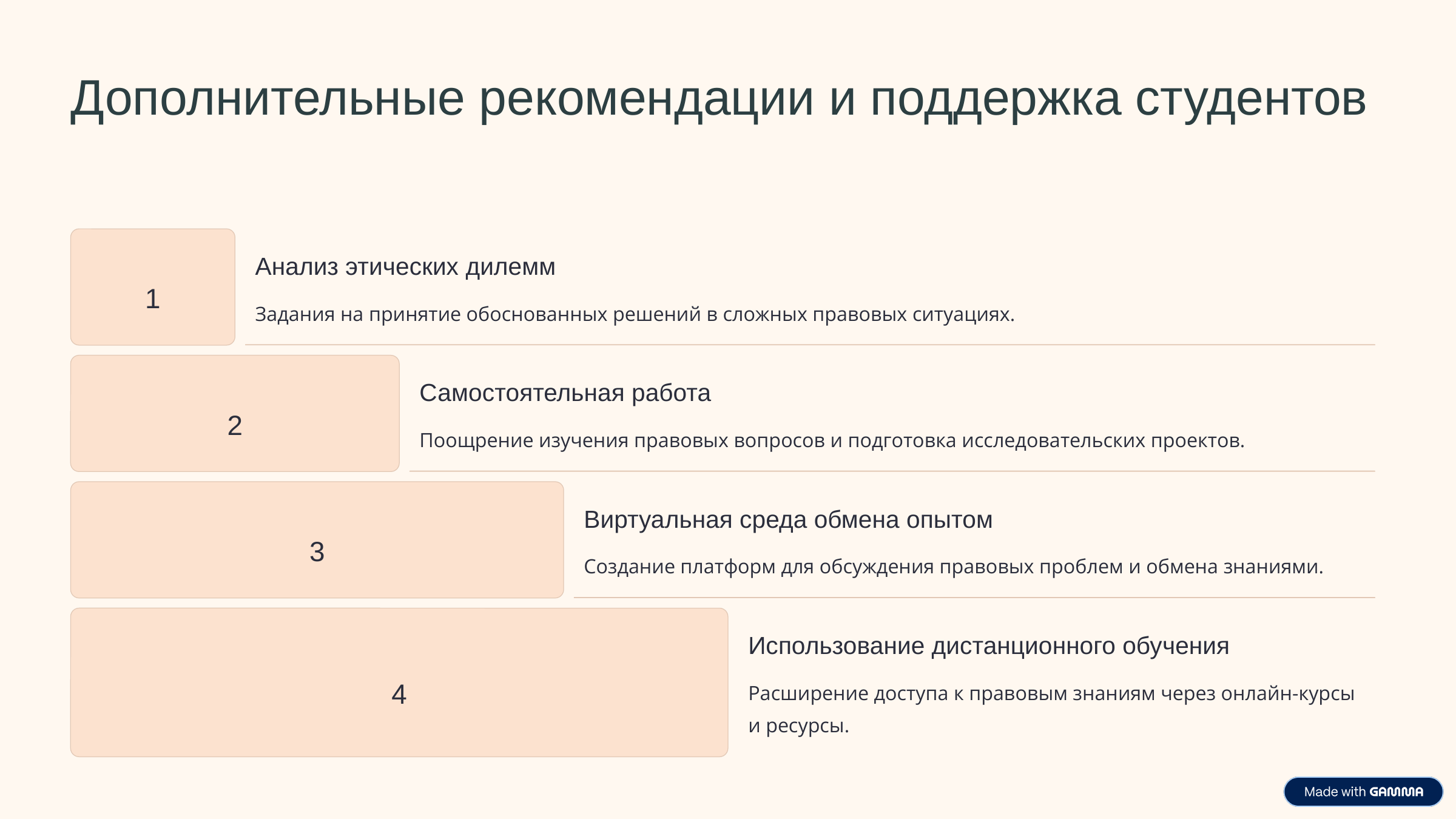

Дополнительные рекомендации и поддержка студентов

Анализ этических дилемм
1
Задания на принятие обоснованных решений в сложных правовых ситуациях.

Самостоятельная работа
2
Поощрение изучения правовых вопросов и подготовка исследовательских проектов.

Виртуальная среда обмена опытом
3
Создание платформ для обсуждения правовых проблем и обмена знаниями.

Использование дистанционного обучения
4
Расширение доступа к правовым знаниям через онлайн-курсы и ресурсы.